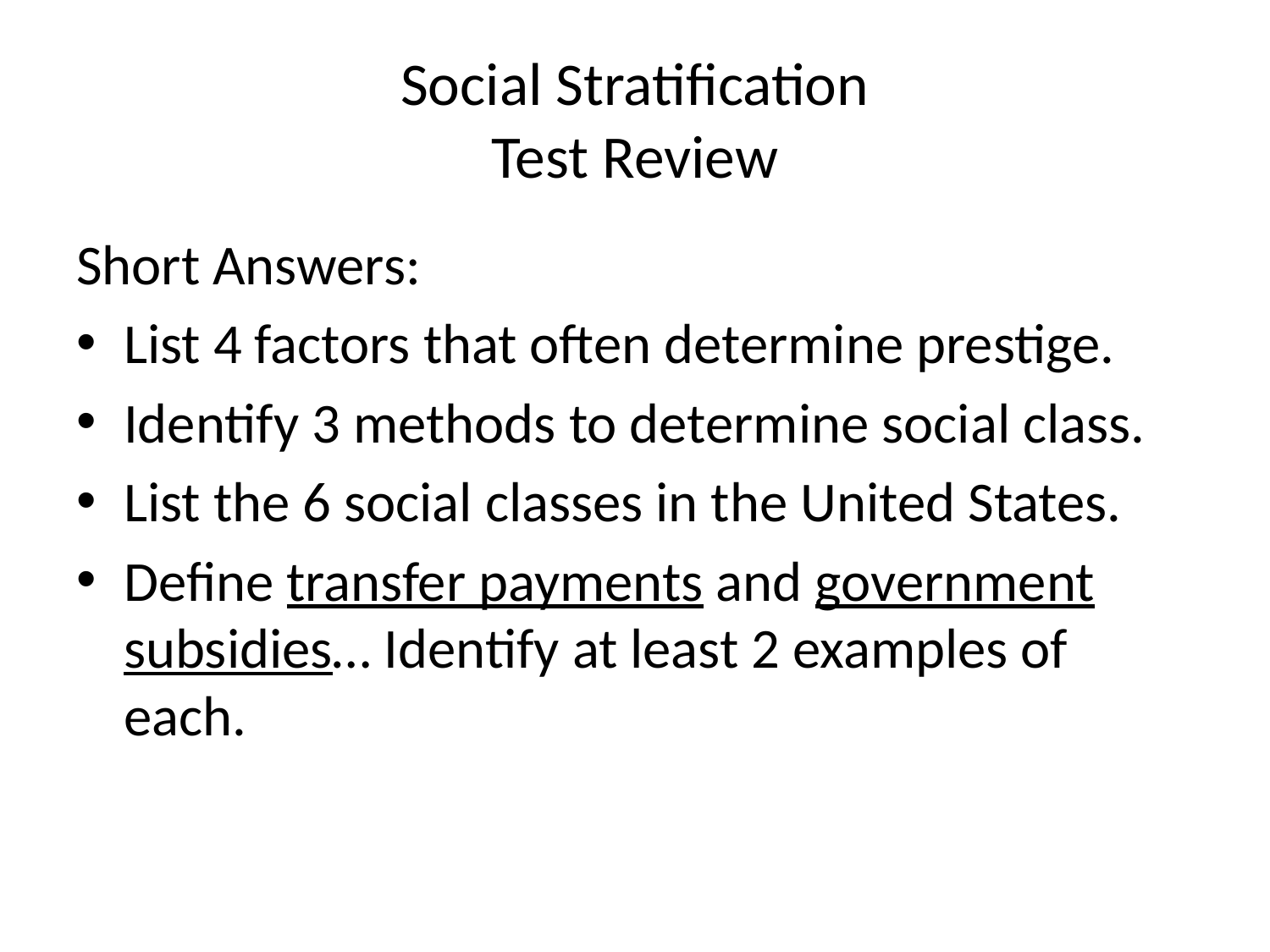

# Social Stratification Test Review
Short Answers:
List 4 factors that often determine prestige.
Identify 3 methods to determine social class.
List the 6 social classes in the United States.
Define transfer payments and government subsidies… Identify at least 2 examples of each.